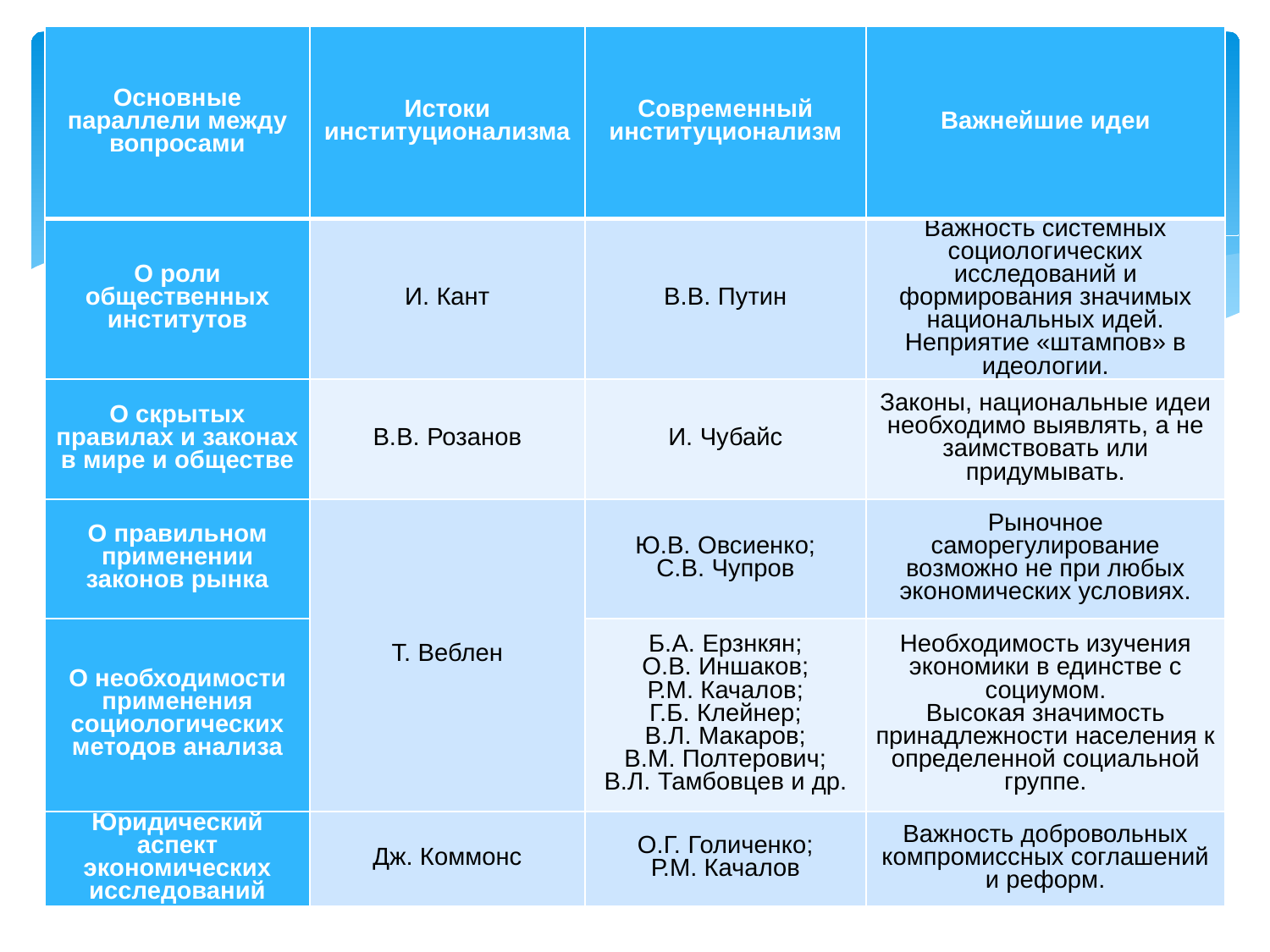

| Основные параллели между вопросами | Истоки институционализма | Современный институционализм | Важнейшие идеи |
| --- | --- | --- | --- |
| О роли общественных институтов | И. Кант | В.В. Путин | Важность системных социологических исследований и формирования значимых национальных идей. Неприятие «штампов» в идеологии. |
| О скрытых правилах и законах в мире и обществе | В.В. Розанов | И. Чубайс | Законы, национальные идеи необходимо выявлять, а не заимствовать или придумывать. |
| О правильном применении законов рынка | Т. Веблен | Ю.В. Овсиенко; С.В. Чупров | Рыночное саморегулирование возможно не при любых экономических условиях. |
| О необходимости применения социологических методов анализа |  | Б.А. Ерзнкян; О.В. Иншаков; Р.М. Качалов; Г.Б. Клейнер; В.Л. Макаров; В.М. Полтерович; В.Л. Тамбовцев и др. | Необходимость изучения экономики в единстве с социумом. Высокая значимость принадлежности населения к определенной социальной группе. |
| Юридический аспект экономических исследований | Дж. Коммонс | О.Г. Голиченко; Р.М. Качалов | Важность добровольных компромиссных соглашений и реформ. |
4